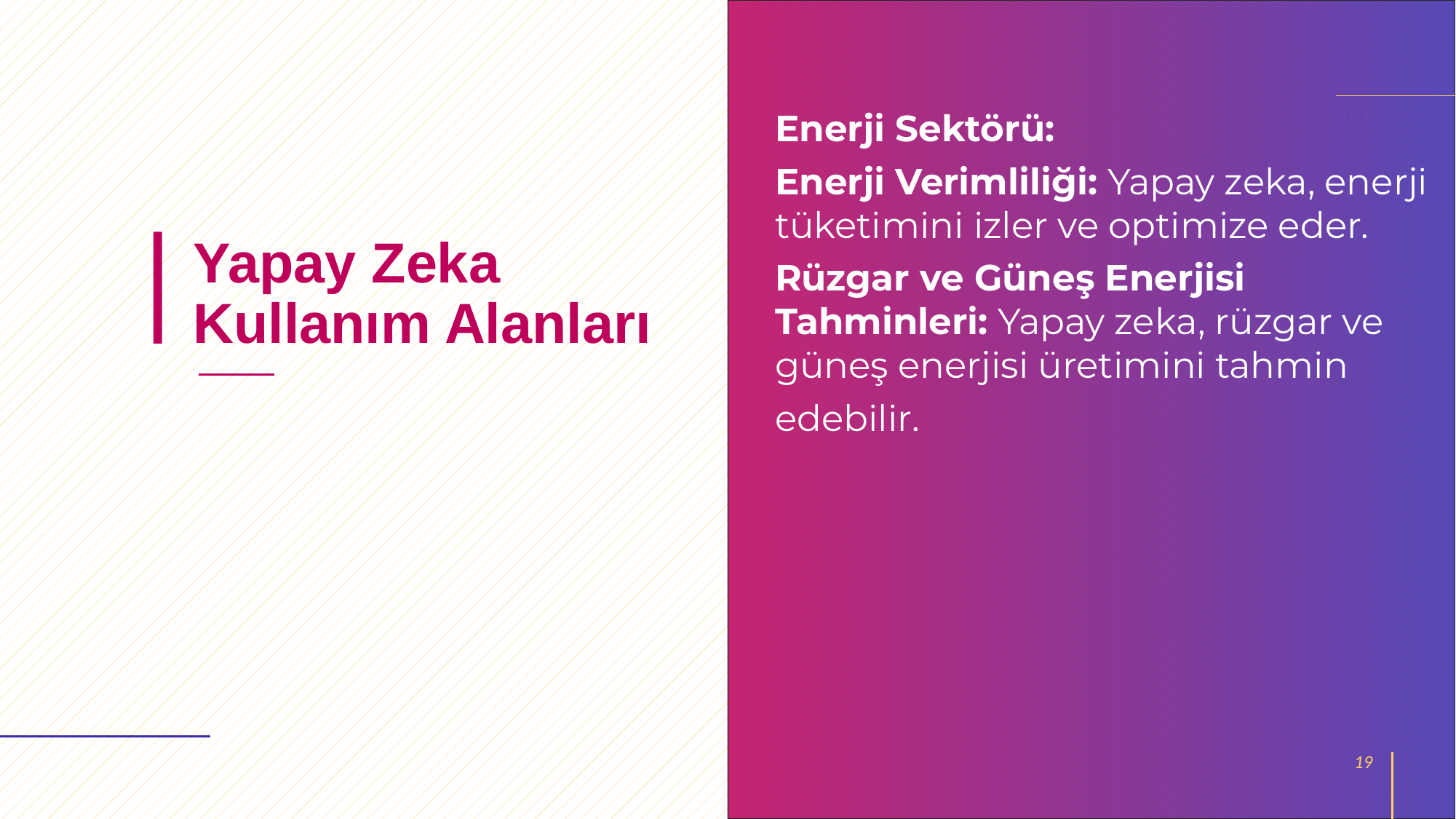

20XX
Enerji Sektörü:
Enerji Verimliliği: Yapay zeka, enerji tüketimini izler ve optimize eder.
Rüzgar ve Güneş Enerjisi Tahminleri: Yapay zeka, rüzgar ve güneş enerjisi üretimini tahmin
edebilir.
# Yapay Zeka Kullanım Alanları
19